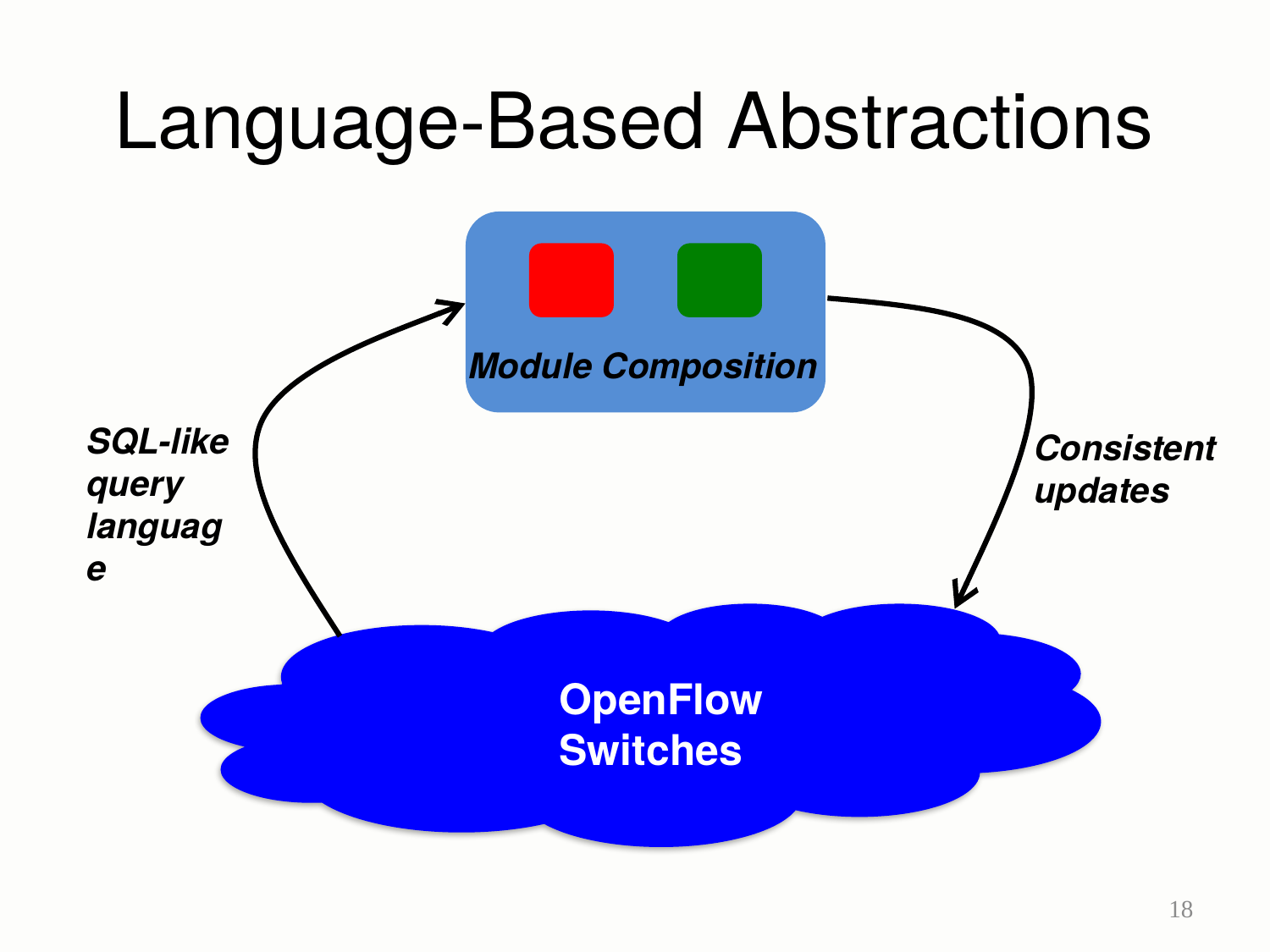

# Language-Based Abstractions

Module Composition
SQL-like query language
Consistent updates

OpenFlow
Switches
18